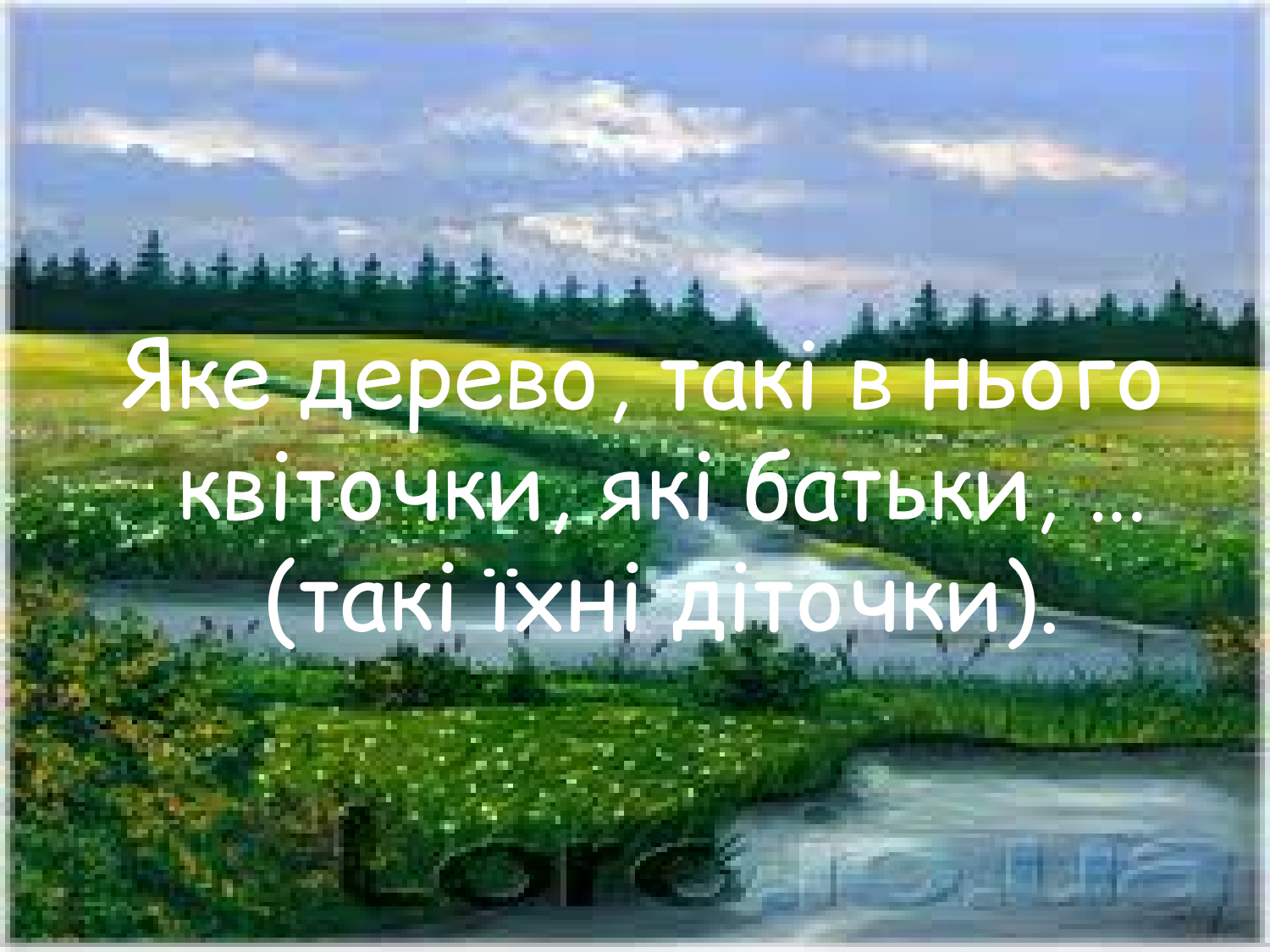

Яке дерево, такі в нього квіточки, які батьки, …(такі їхні діточки).